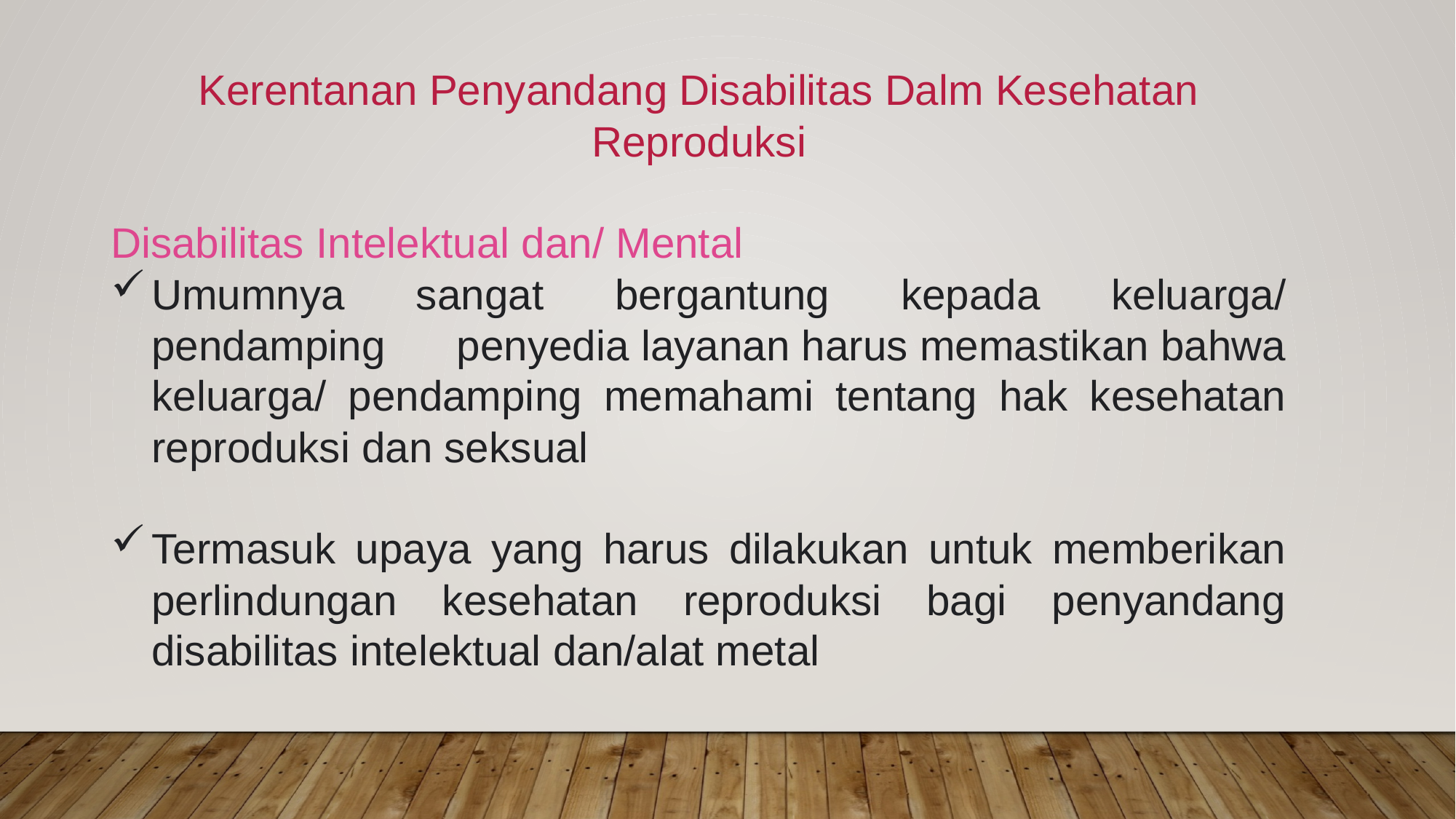

Kerentanan Penyandang Disabilitas Dalm Kesehatan Reproduksi

Disabilitas Intelektual dan/ Mental
Umumnya sangat bergantung kepada keluarga/ pendamping      penyedia layanan harus memastikan bahwa keluarga/ pendamping memahami tentang hak kesehatan reproduksi dan seksual

Termasuk upaya yang harus dilakukan untuk memberikan perlindungan kesehatan reproduksi bagi penyandang disabilitas intelektual dan/alat metal